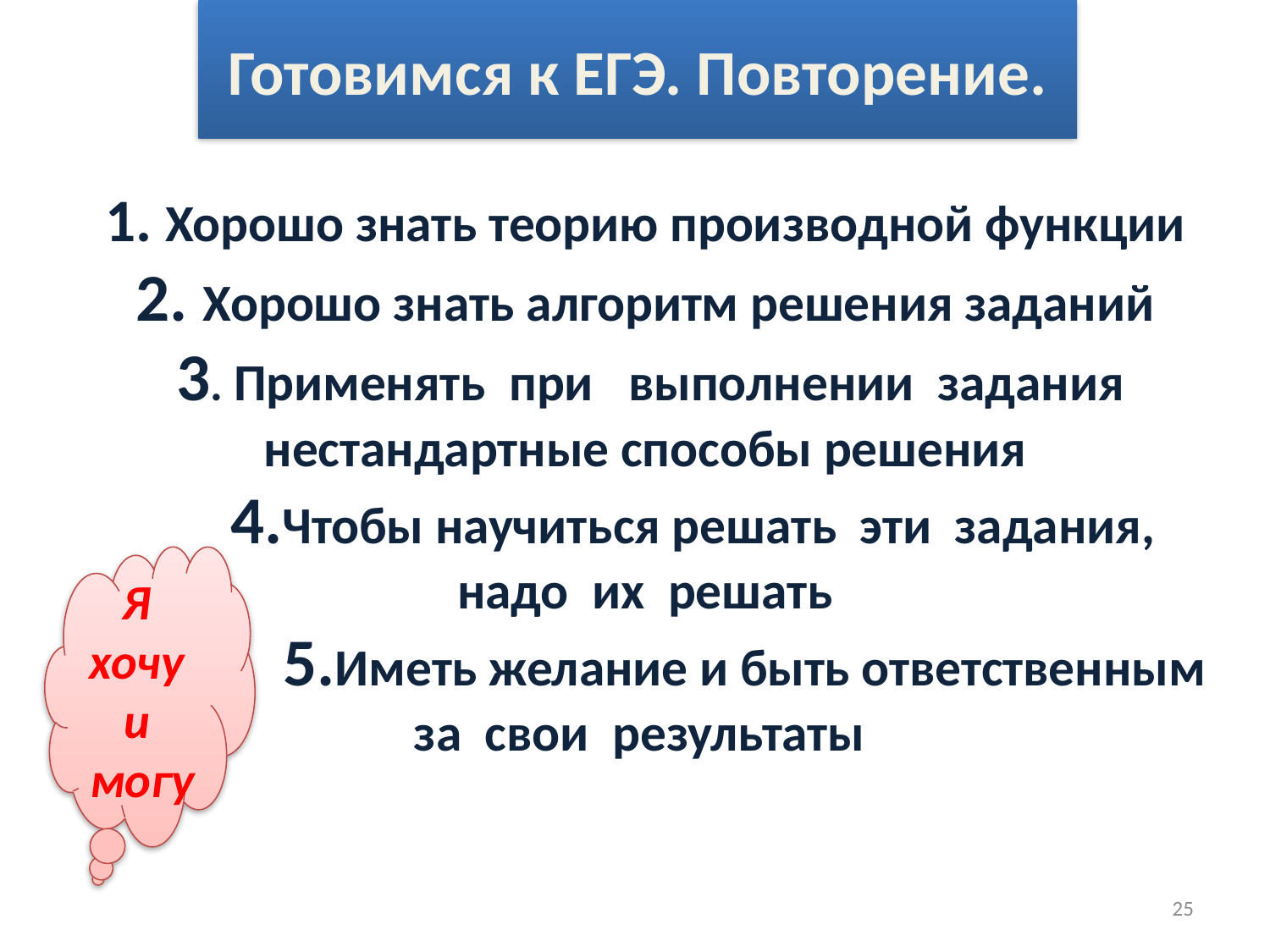

Готовимся к ЕГЭ. Повторение.
# 1. Хорошо знать теорию производной функции 2. Хорошо знать алгоритм решения заданий 3. Применять  при   выполнении  задания нестандартные способы решения 4.Чтобы научиться решать  эти  задания, надо  их  решать 5.Иметь желание и быть ответственным за  свои  результаты
Я  хочу  и  могу
25